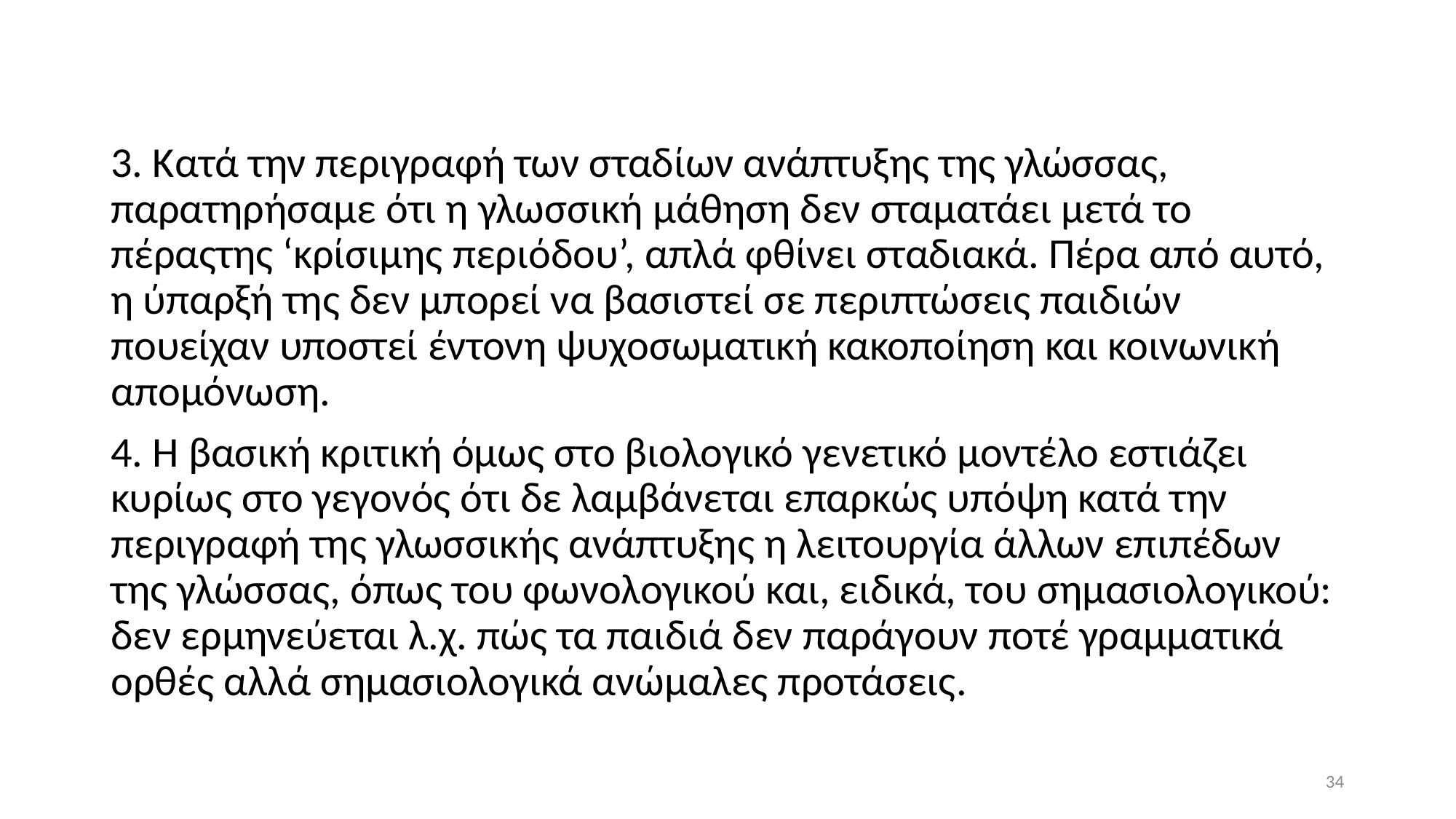

3. Κατά την περιγραφή των σταδίων ανάπτυξης της γλώσσας, παρατηρήσαμε ότι η γλωσσική μάθηση δεν σταματάει μετά το πέραςτης ‘κρίσιμης περιόδου’, απλά φθίνει σταδιακά. Πέρα από αυτό, η ύπαρξή της δεν μπορεί να βασιστεί σε περιπτώσεις παιδιών πουείχαν υποστεί έντονη ψυχοσωματική κακοποίηση και κοινωνική απομόνωση.
4. Η βασική κριτική όμως στο βιολογικό γενετικό μοντέλο εστιάζει κυρίως στο γεγονός ότι δε λαμβάνεται επαρκώς υπόψη κατά την περιγραφή της γλωσσικής ανάπτυξης η λειτουργία άλλων επιπέδων της γλώσσας, όπως του φωνολογικού και, ειδικά, του σημασιολογικού: δεν ερμηνεύεται λ.χ. πώς τα παιδιά δεν παράγουν ποτέ γραμματικά ορθές αλλά σημασιολογικά ανώμαλες προτάσεις.
34